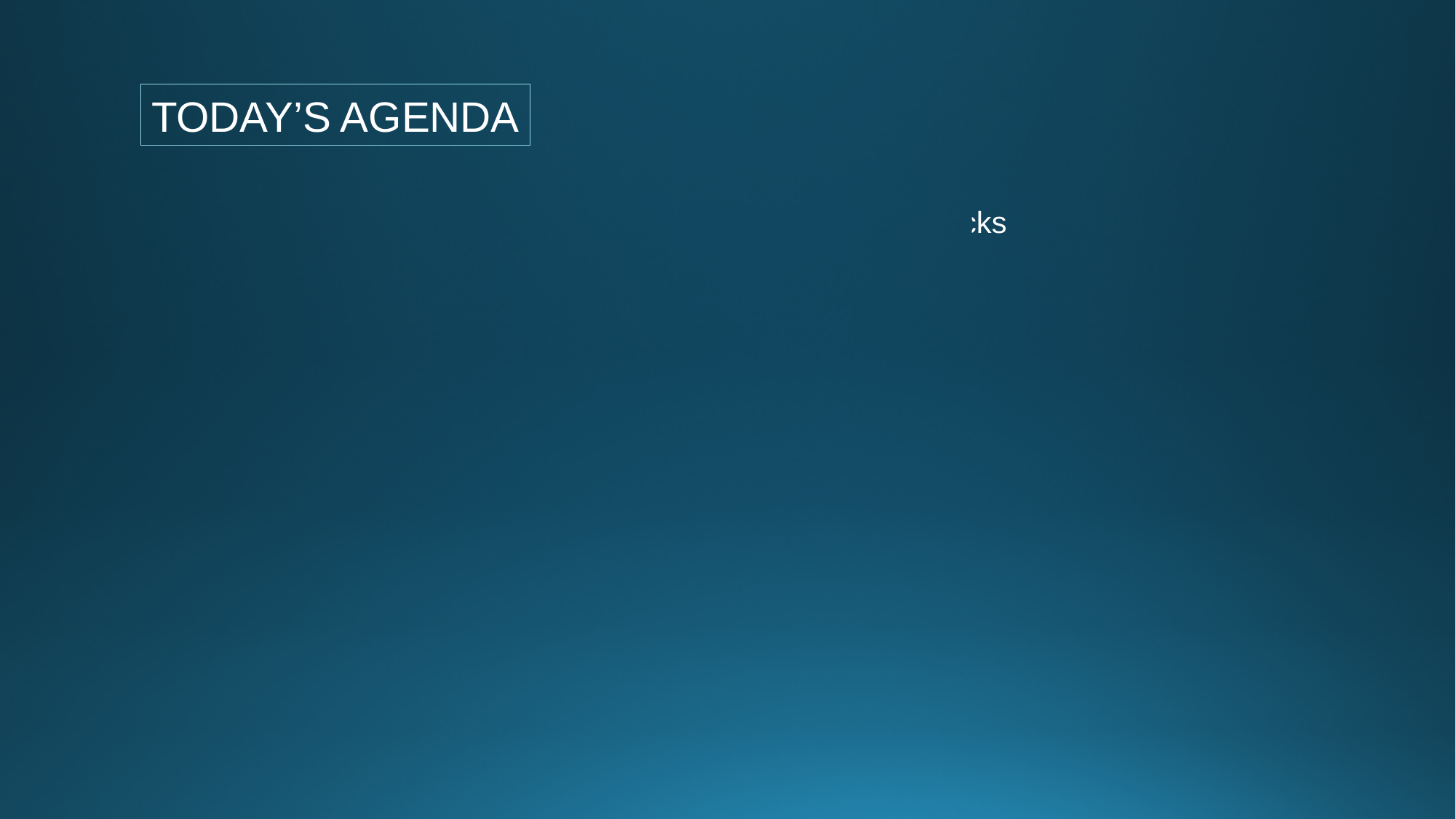

TODAY’S AGENDA
| 9:30 | Skills – Word Processing Formats, Tips and Tricks |
| --- | --- |
| ~10:15 | Class Discussion – Readings and Quiz |
| 11:00 | Lunch |
| 12:00 | Guest Speaker: Ms. Yasmeen Alamiri Senior Editor for video and special projects PBS News Hour - introduced by Gabby |
| 1:30 | Class Discussion – Projects and Museum |
| 2:30 | International Spy Museum - enter together as group |
| ~4:00 | Wrapup |